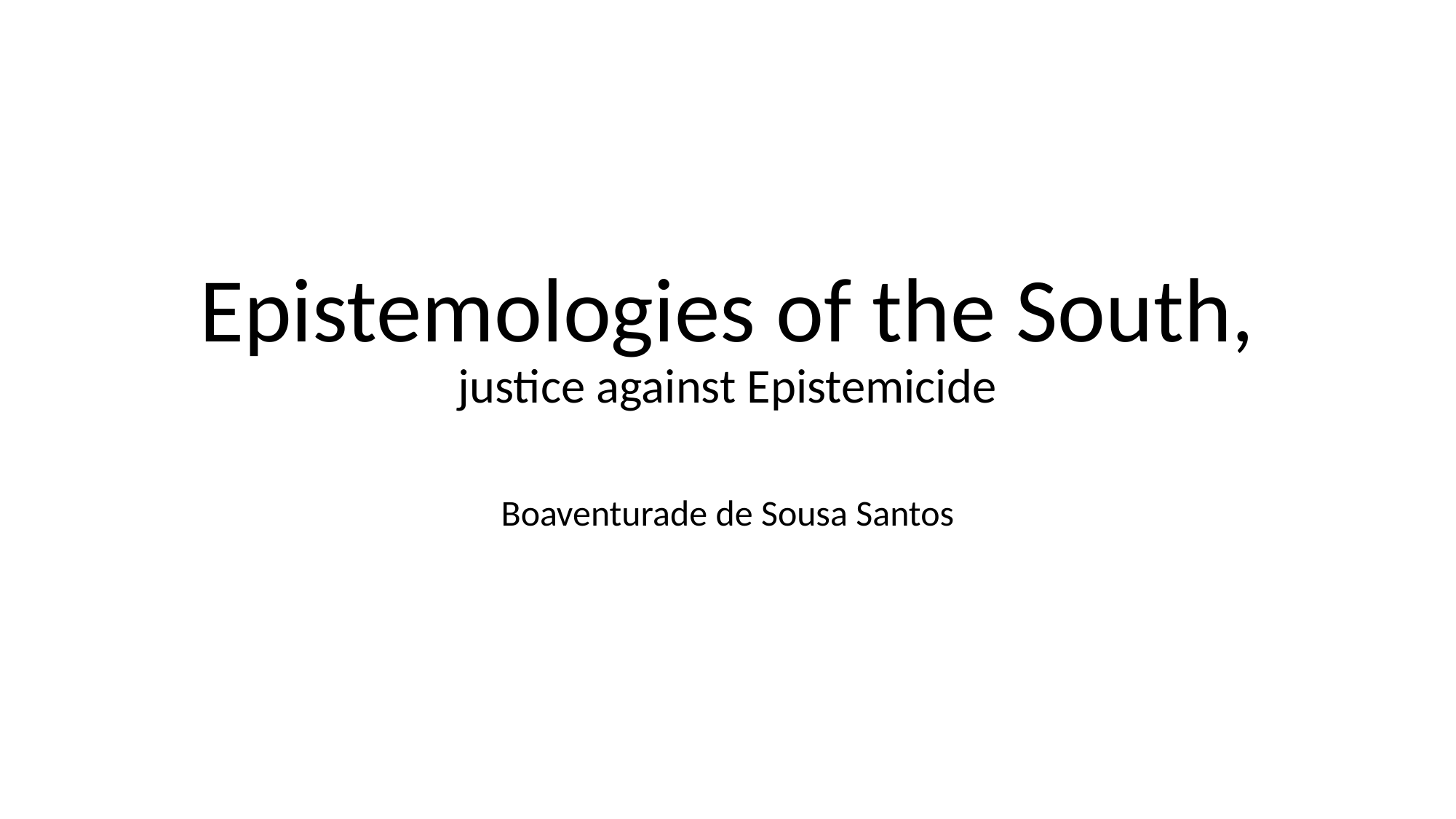

# Epistemologies of the South, justice against Epistemicide

Boaventurade de Sousa Santos